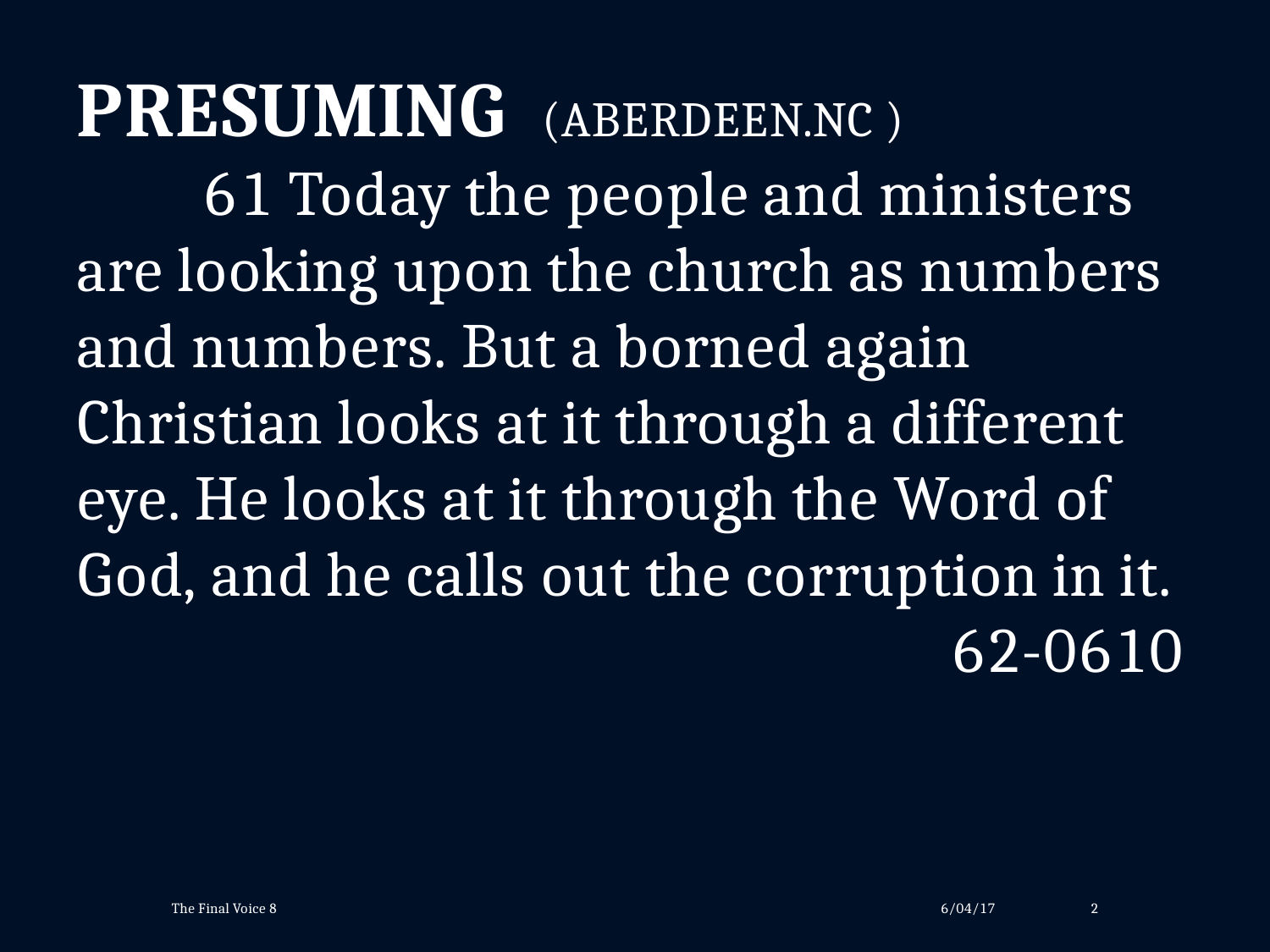

PRESUMING  (ABERDEEN.NC )
	61 Today the people and ministers are looking upon the church as numbers and numbers. But a borned again Christian looks at it through a different eye. He looks at it through the Word of God, and he calls out the corruption in it.
62-0610
The Final Voice 8
6/04/17
2